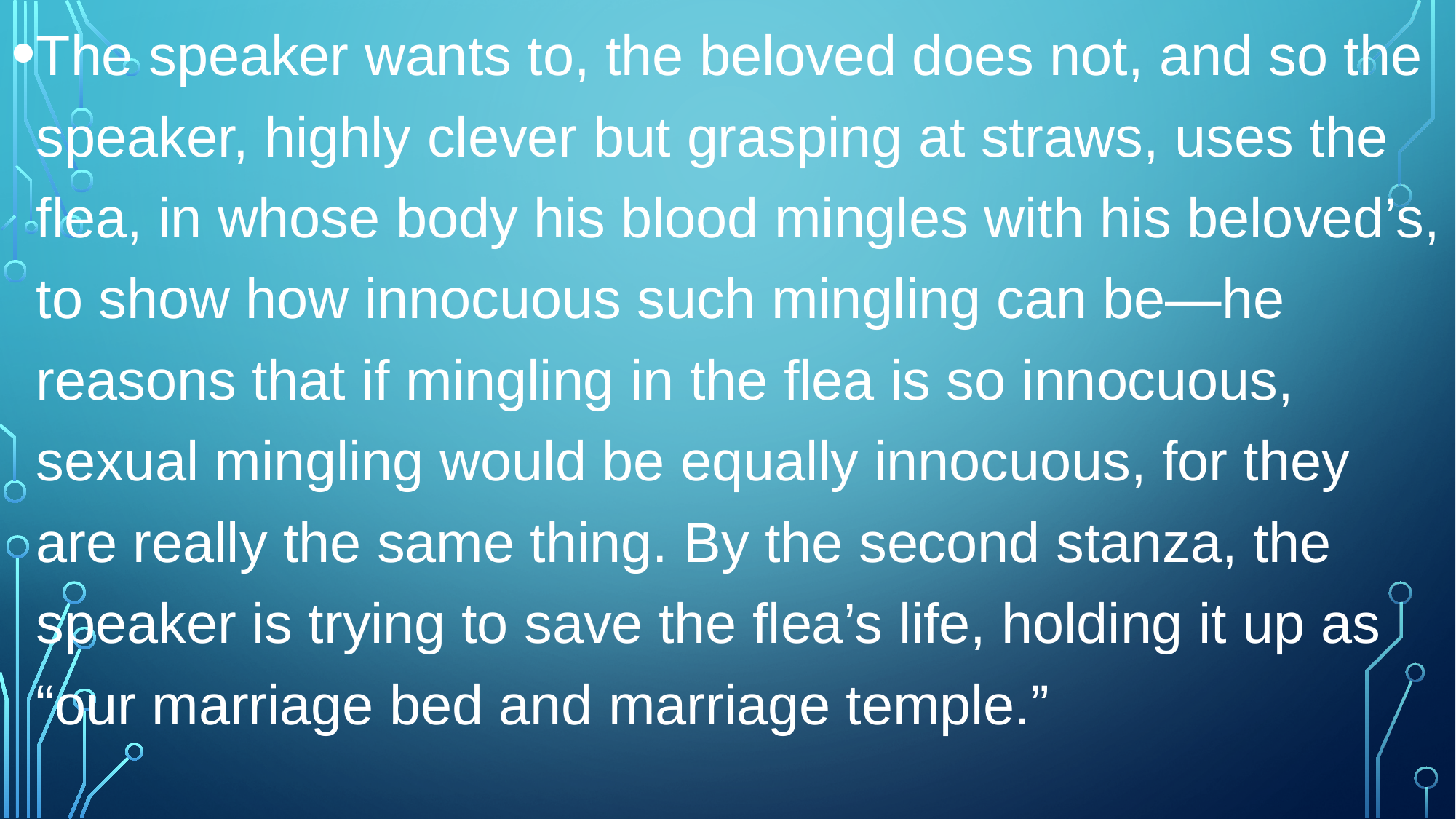

The speaker wants to, the beloved does not, and so the speaker, highly clever but grasping at straws, uses the flea, in whose body his blood mingles with his beloved’s, to show how innocuous such mingling can be—he reasons that if mingling in the flea is so innocuous, sexual mingling would be equally innocuous, for they are really the same thing. By the second stanza, the speaker is trying to save the flea’s life, holding it up as “our marriage bed and marriage temple.”